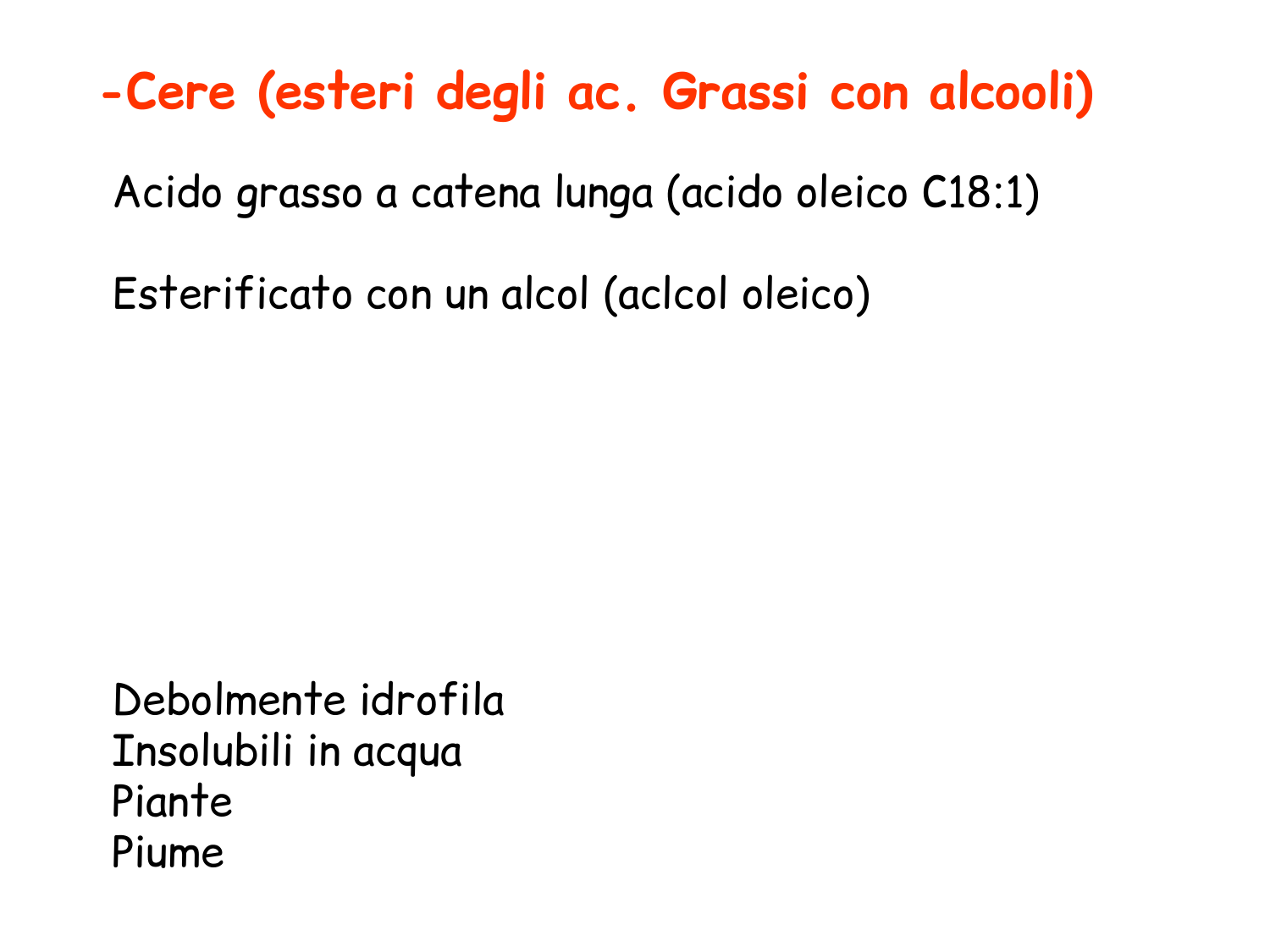

-Cere (esteri degli ac. Grassi con alcooli)
Acido grasso a catena lunga (acido oleico C18:1)

Esterificato con un alcol (aclcol oleico)

Debolmente idrofila
Insolubili in acqua
Piante
Piume